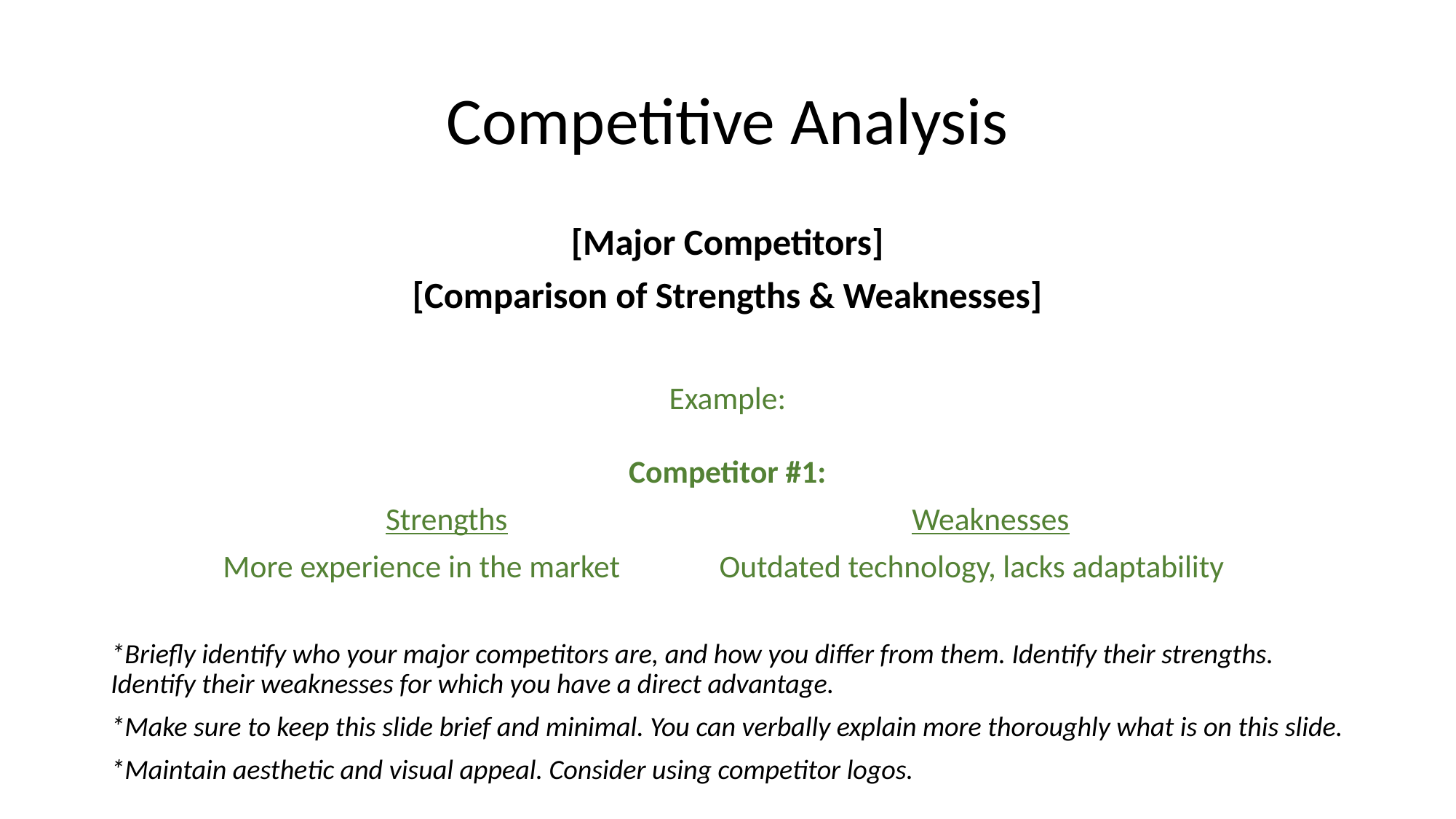

# Competitive Analysis
[Major Competitors]
[Comparison of Strengths & Weaknesses]

Example:

Competitor #1:
Strengths                                                         Weaknesses
More experience in the market              Outdated technology, lacks adaptability

*Briefly identify who your major competitors are, and how you differ from them. Identify their strengths. Identify their weaknesses for which you have a direct advantage.
*Make sure to keep this slide brief and minimal. You can verbally explain more thoroughly what is on this slide.
*Maintain aesthetic and visual appeal. Consider using competitor logos.